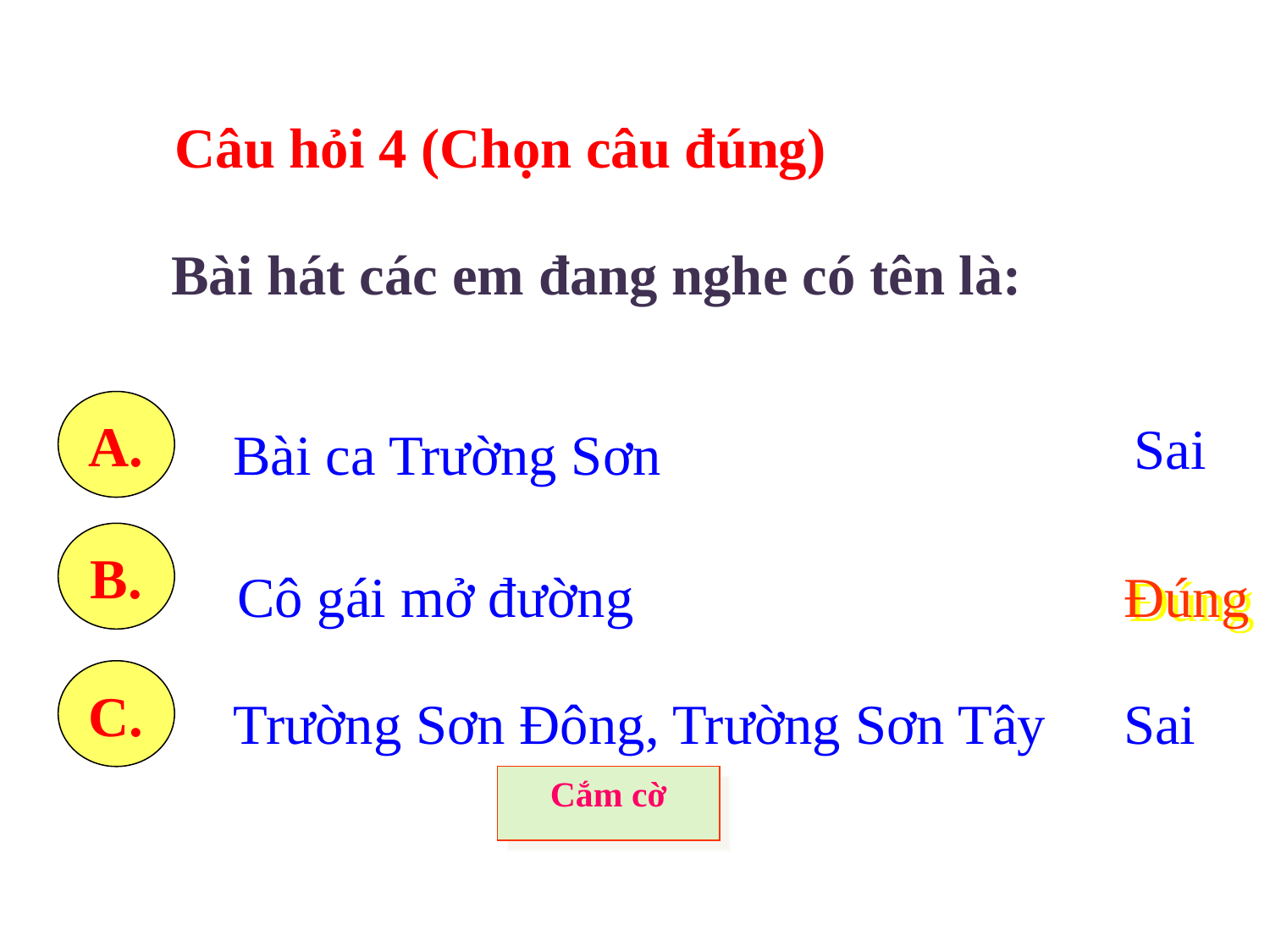

Câu hỏi 4 (Chọn câu đúng)
Bài hát các em đang nghe có tên là:
A.
Sai
 Bài ca Trường Sơn
B.
Cô gái mở đường
Đúng
C.
    Trường Sơn Đông, Trường Sơn Tây
Sai

Cắm cờ